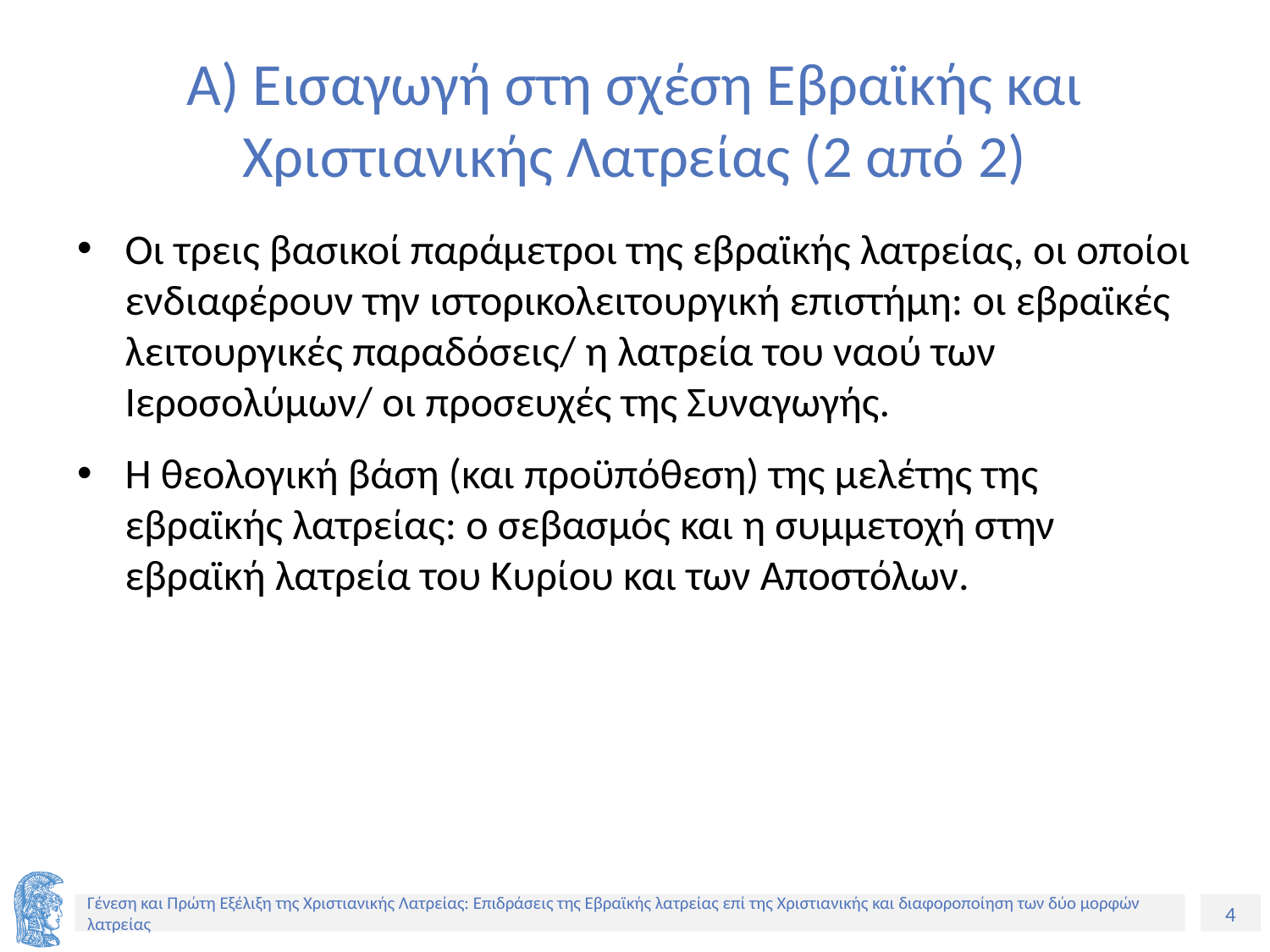

# Α) Εισαγωγή στη σχέση Εβραϊκής και Χριστιανικής Λατρείας (2 από 2)
Οι τρεις βασικοί παράμετροι της εβραϊκής λατρείας, οι οποίοι ενδιαφέρουν την ιστορικολειτουργική επιστήμη: οι εβραϊκές λειτουργικές παραδόσεις/ η λατρεία του ναού των Ιεροσολύμων/ οι προσευχές της Συναγωγής.
Η θεολογική βάση (και προϋπόθεση) της μελέτης της εβραϊκής λατρείας: ο σεβασμός και η συμμετοχή στην εβραϊκή λατρεία του Κυρίου και των Αποστόλων.